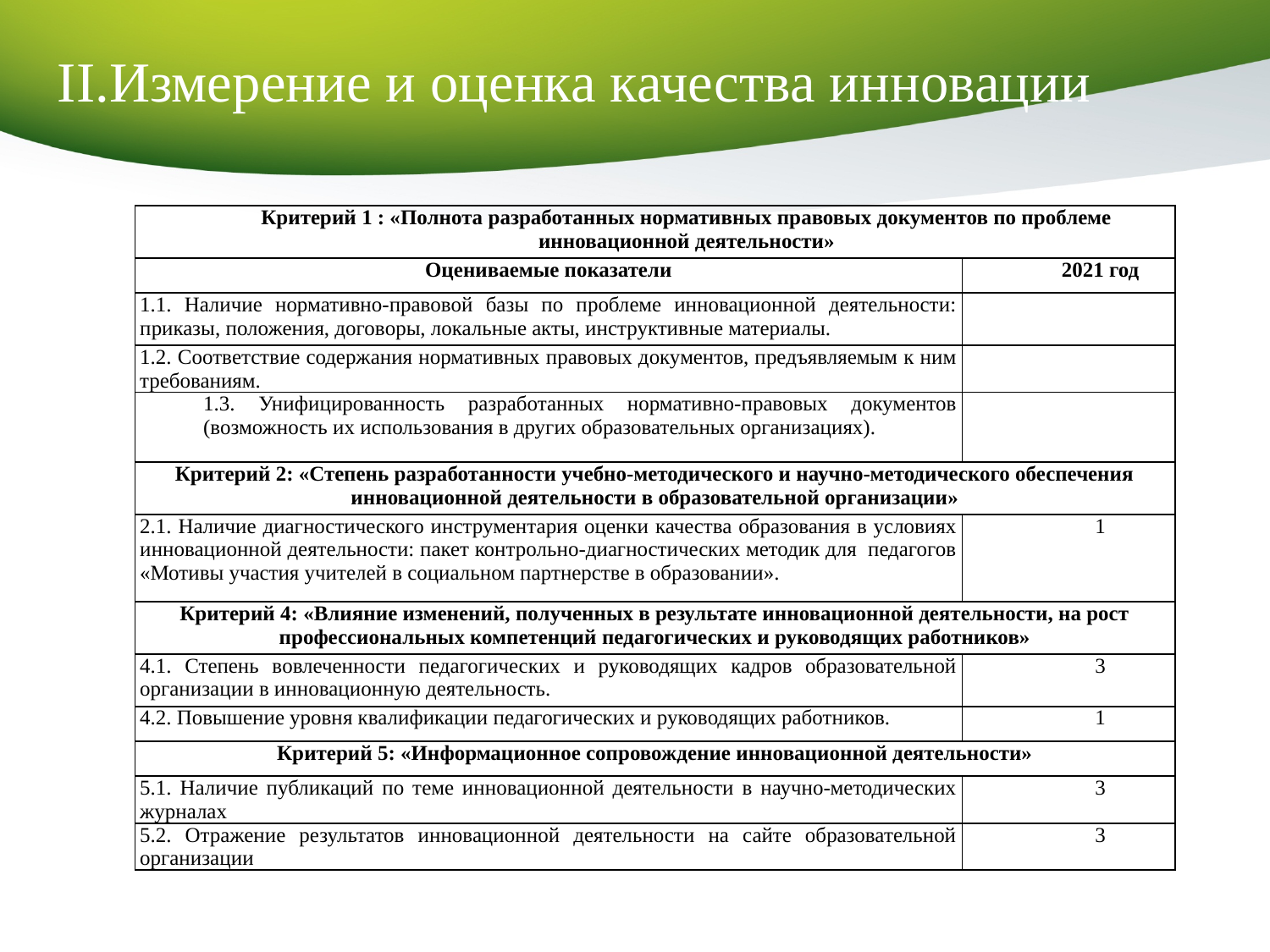

# II.Измерение и оценка качества инновации
| Критерий 1 : «Полнота разработанных нормативных правовых документов по проблеме инновационной деятельности» |  |
| --- | --- |
| Оцениваемые показатели | 2021 год |
| 1.1. Наличие нормативно-правовой базы по проблеме инновационной деятельности: приказы, положения, договоры, локальные акты, инструктивные материалы. |  |
| 1.2. Соответствие содержания нормативных правовых документов, предъявляемым к ним требованиям. |  |
| 1.3. Унифицированность разработанных нормативно-правовых документов (возможность их использования в других образовательных организациях). |  |
| Критерий 2: «Степень разработанности учебно-методического и научно-методического обеспечения инновационной деятельности в образовательной организации» |  |
| 2.1. Наличие диагностического инструментария оценки качества образования в условиях инновационной деятельности: пакет контрольно-диагностических методик для педагогов «Мотивы участия учителей в социальном партнерстве в образовании». | 1 |
| Критерий 4: «Влияние изменений, полученных в результате инновационной деятельности, на рост профессиональных компетенций педагогических и руководящих работников» |  |
| 4.1. Степень вовлеченности педагогических и руководящих кадров образовательной организации в инновационную деятельность. | 3 |
| 4.2. Повышение уровня квалификации педагогических и руководящих работников. | 1 |
| Критерий 5: «Информационное сопровождение инновационной деятельности» |  |
| 5.1. Наличие публикаций по теме инновационной деятельности в научно-методических журналах | 3 |
| 5.2. Отражение результатов инновационной деятельности на сайте образовательной организации | 3 |